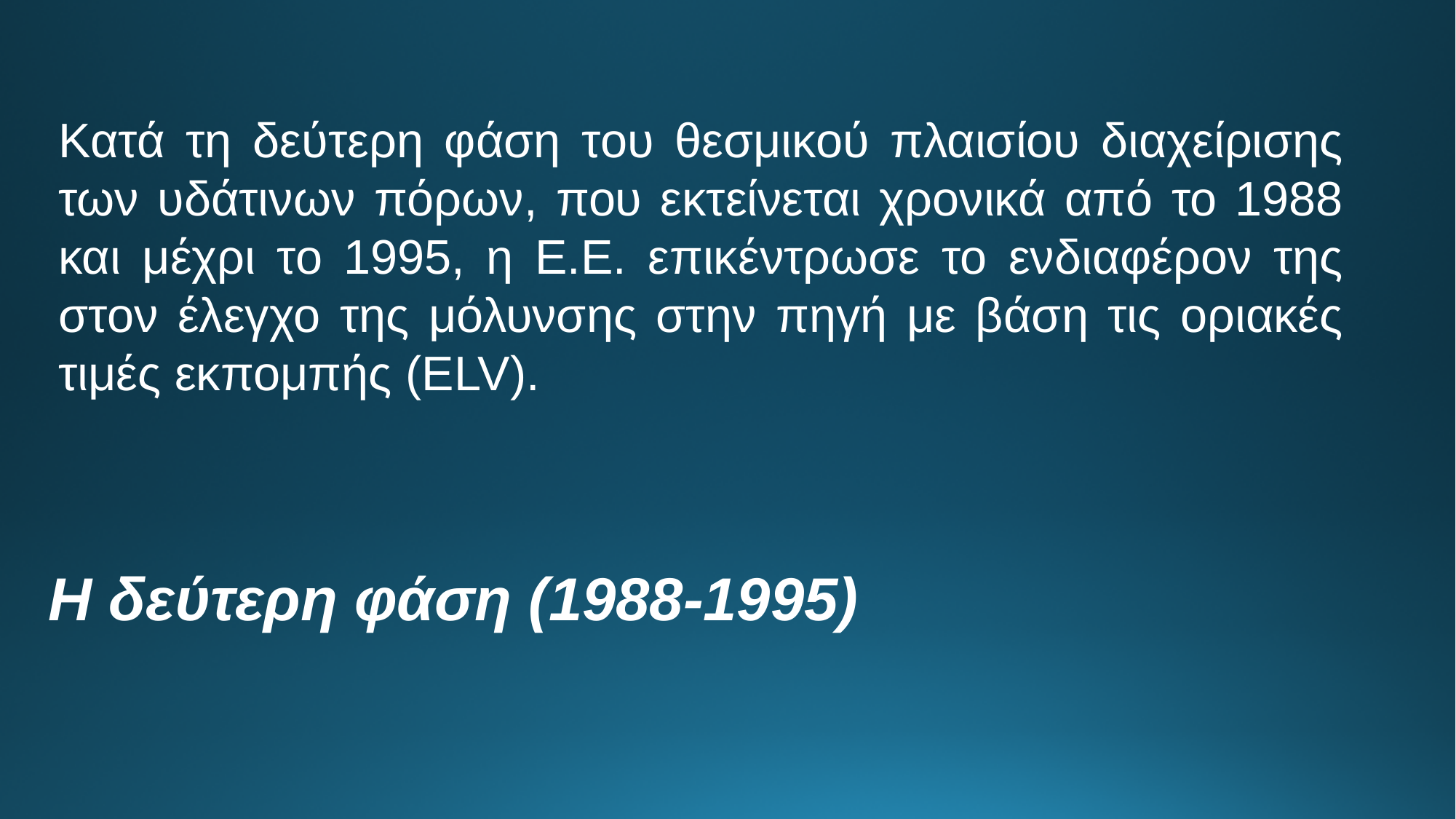

# Κατά τη δεύτερη φάση του θεσμικού πλαισίου διαχείρισης των υδάτινων πόρων, που εκτείνεται χρονικά από το 1988 και μέχρι το 1995, η Ε.Ε. επικέντρωσε το ενδιαφέρον της στον έλεγχο της μόλυνσης στην πηγή με βάση τις οριακές τιμές εκπομπής (ELV).
Η δεύτερη φάση (1988-1995)